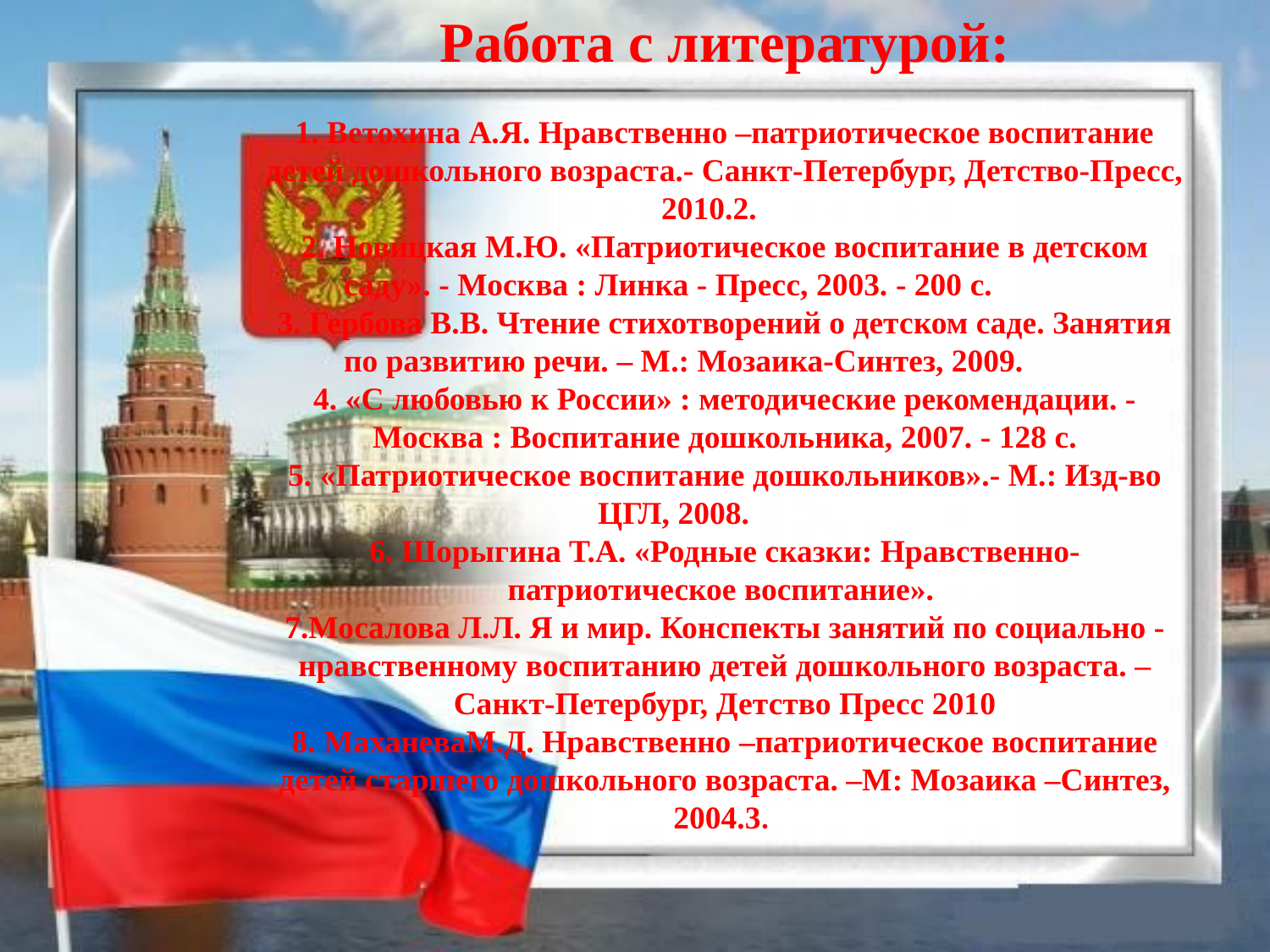

Работа с литературой:

1. Ветохина А.Я. Нравственно –патриотическое воспитание детей дошкольного возраста.- Санкт-Петербург, Детство-Пресс, 2010.2.
2. Новицкая М.Ю. «Патриотическое воспитание в детском саду». - Москва : Линка - Пресс, 2003. - 200 с.
3. Гербова В.В. Чтение стихотворений о детском саде. Занятия по развитию речи. – М.: Мозаика-Синтез, 2009.
4. «С любовью к России» : методические рекомендации. - Москва : Воспитание дошкольника, 2007. - 128 с.
5. «Патриотическое воспитание дошкольников».- М.: Изд-во ЦГЛ, 2008.
6. Шорыгина Т.А. «Родные сказки: Нравственно-патриотическое воспитание».
7.Мосалова Л.Л. Я и мир. Конспекты занятий по социально - нравственному воспитанию детей дошкольного возраста. – Санкт-Петербург, Детство Пресс 2010
8. МаханеваМ.Д. Нравственно –патриотическое воспитание детей старшего дошкольного возраста. –М: Мозаика –Синтез, 2004.3.